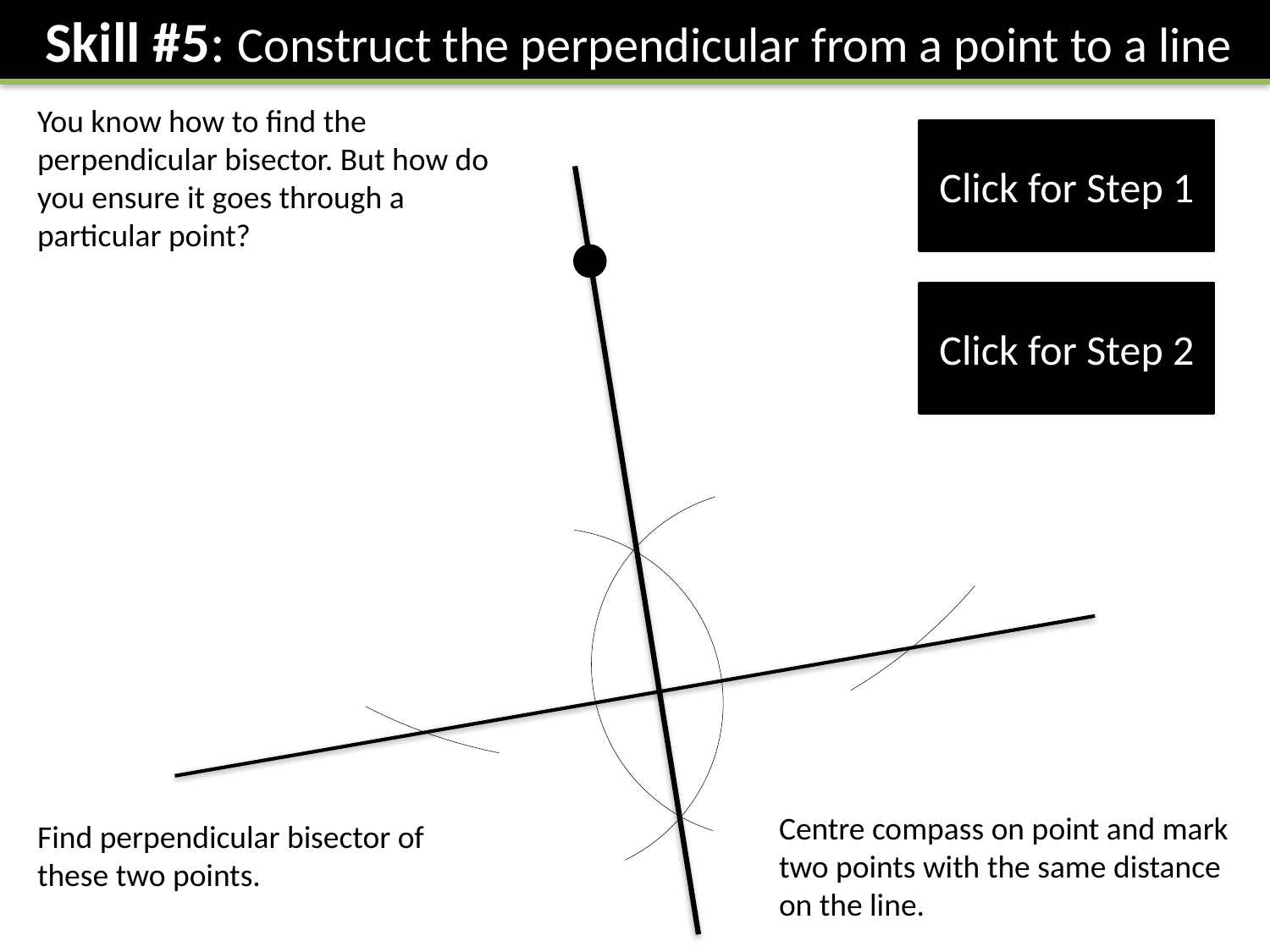

Skill #5: Construct the perpendicular from a point to a line

You know how to find the perpendicular bisector. But how do you ensure it goes through a particular point?
Click for Step 1

Click for Step 2

Centre compass on point and mark two points with the same distance on the line.
Find perpendicular bisector of these two points.